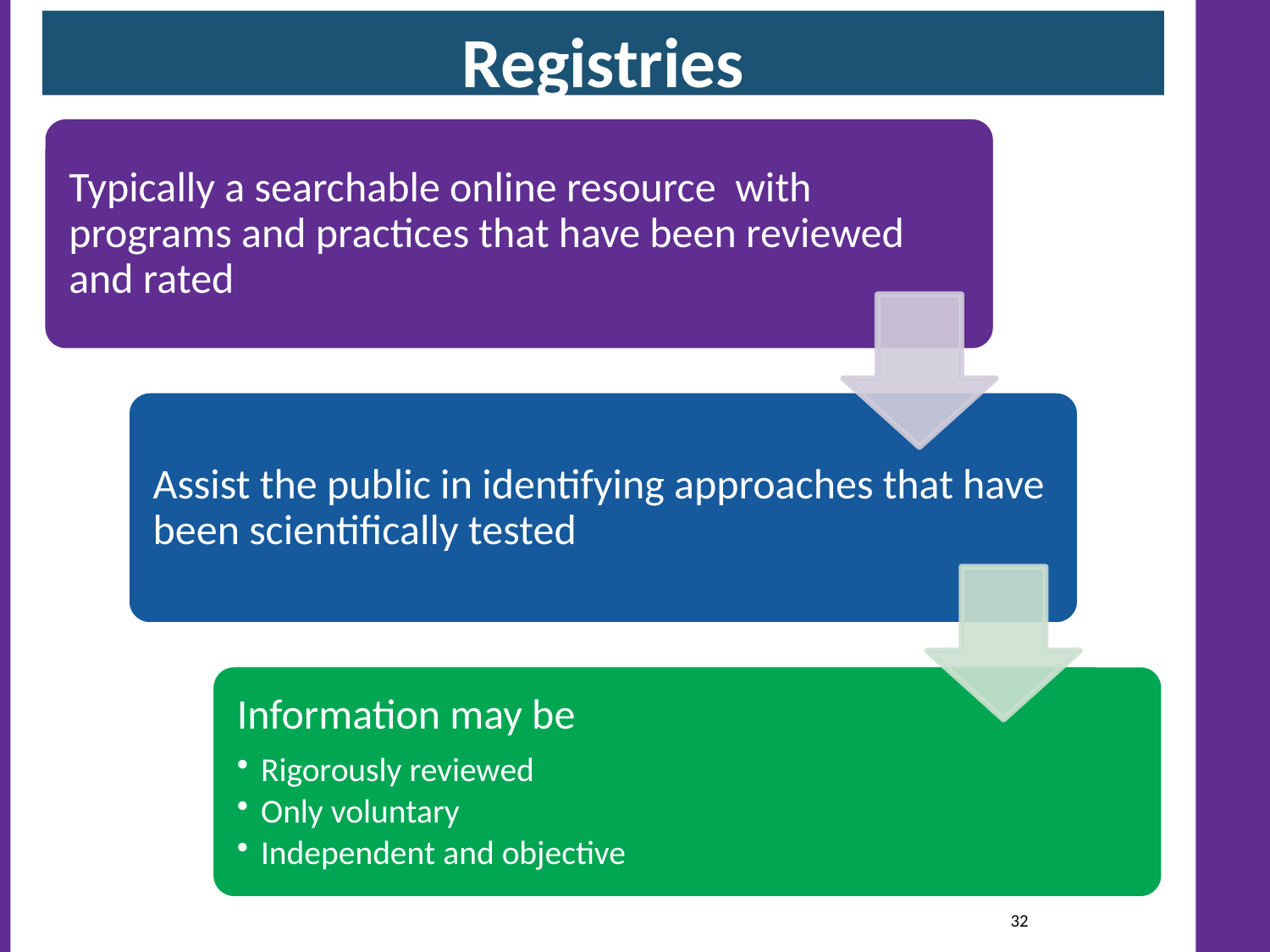

Registries
#
Typically a searchable online resource  with programs and practices that have been reviewed and rated
Assist the public in identifying approaches that have been scientifically tested
Information may be
Rigorously reviewed
Only voluntary
Independent and objective

32